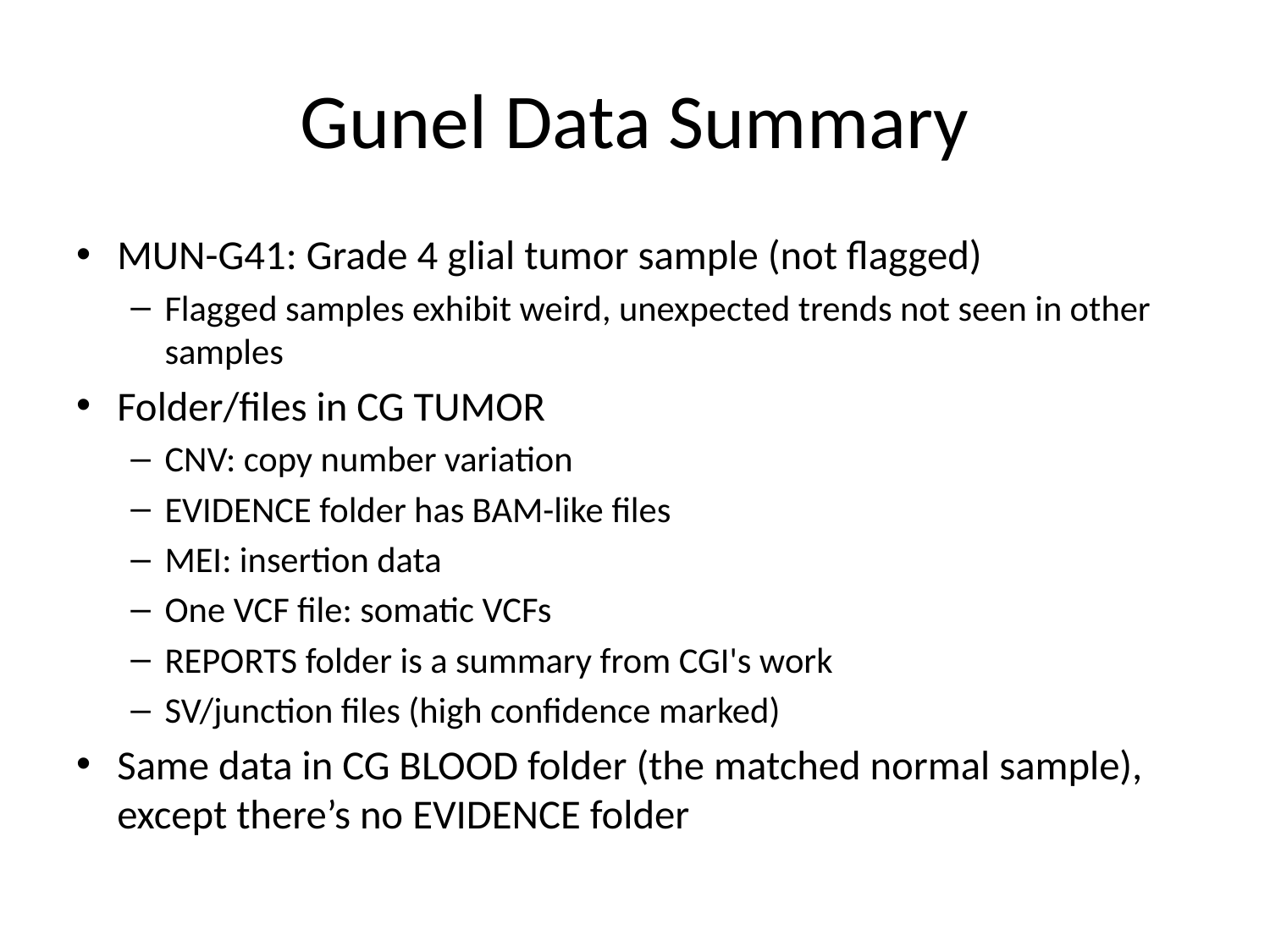

# Gunel Data Summary
MUN-G41: Grade 4 glial tumor sample (not flagged)
Flagged samples exhibit weird, unexpected trends not seen in other samples
Folder/files in CG TUMOR
CNV: copy number variation
EVIDENCE folder has BAM-like files
MEI: insertion data
One VCF file: somatic VCFs
REPORTS folder is a summary from CGI's work
SV/junction files (high confidence marked)
Same data in CG BLOOD folder (the matched normal sample), except there’s no EVIDENCE folder